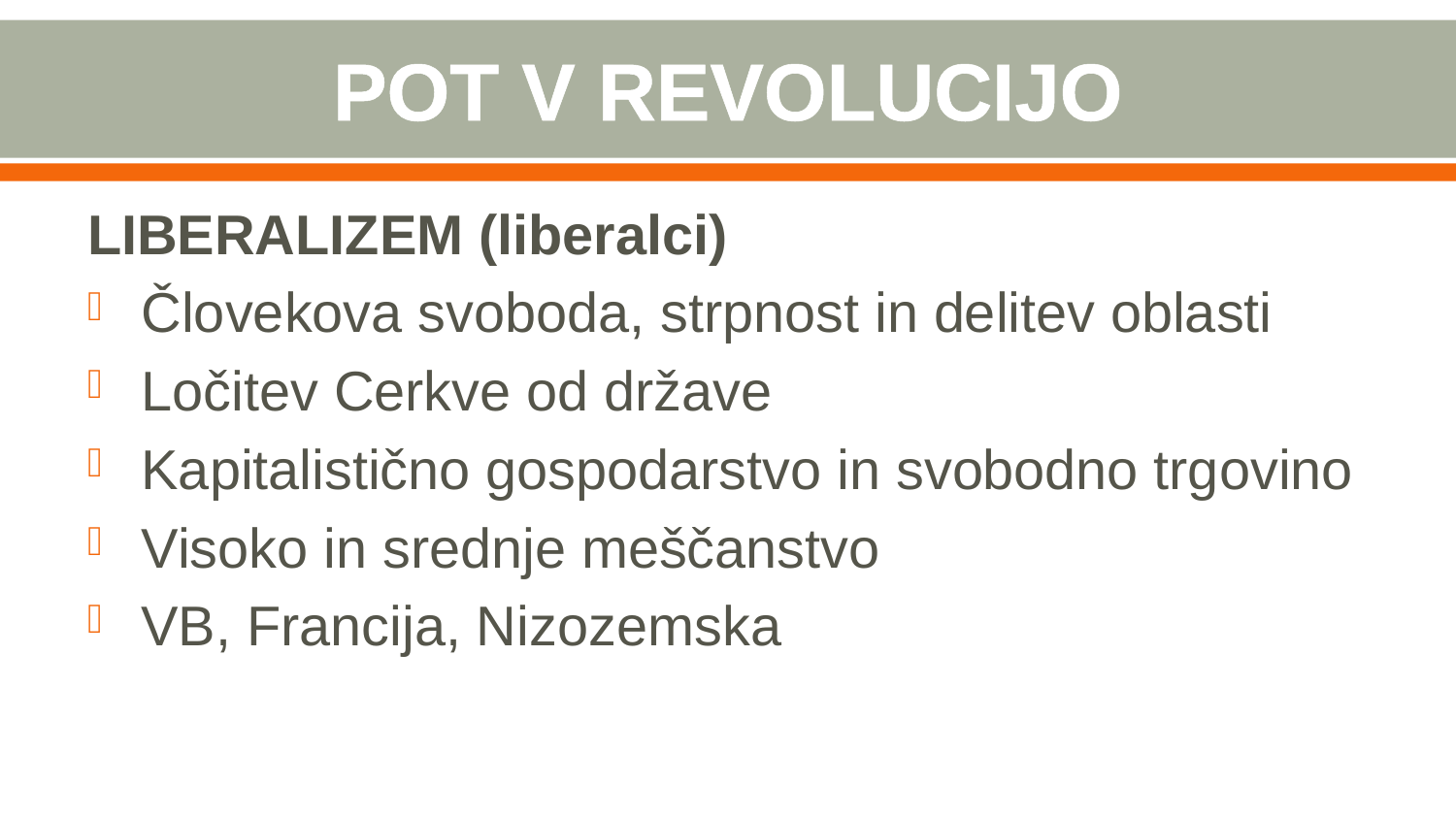

# POT V REVOLUCIJO
LIBERALIZEM (liberalci)
Človekova svoboda, strpnost in delitev oblasti
Ločitev Cerkve od države
Kapitalistično gospodarstvo in svobodno trgovino
Visoko in srednje meščanstvo
VB, Francija, Nizozemska